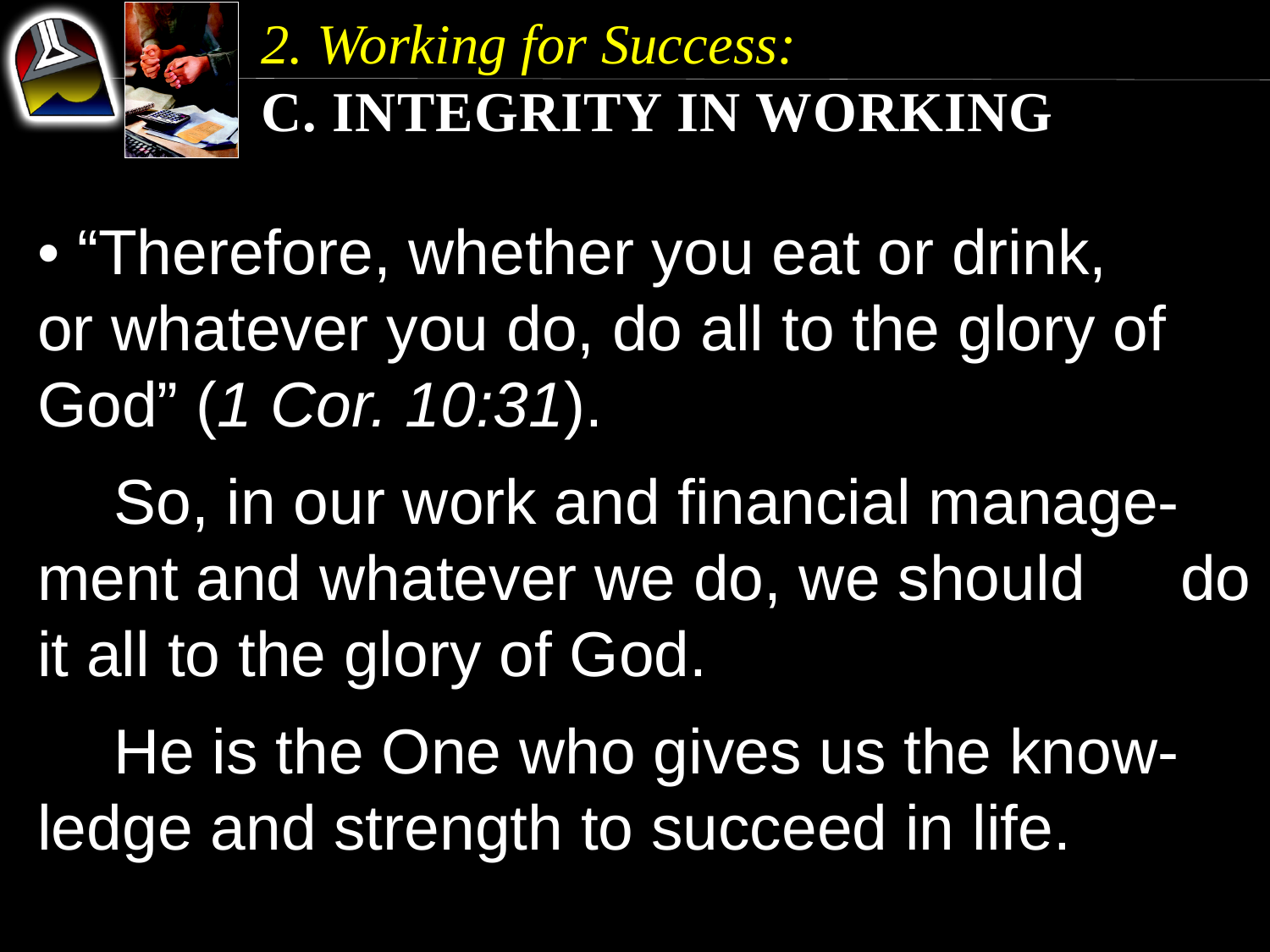

2. Working for Success:
c. Integrity in Working
• “Therefore, whether you eat or drink,      or whatever you do, do all to the glory of God” (1 Cor. 10:31).
	So, in our work and financial manage-	ment and whatever we do, we should  	do it all to the glory of God.
	He is the One who gives us the know-	ledge and strength to succeed in life.